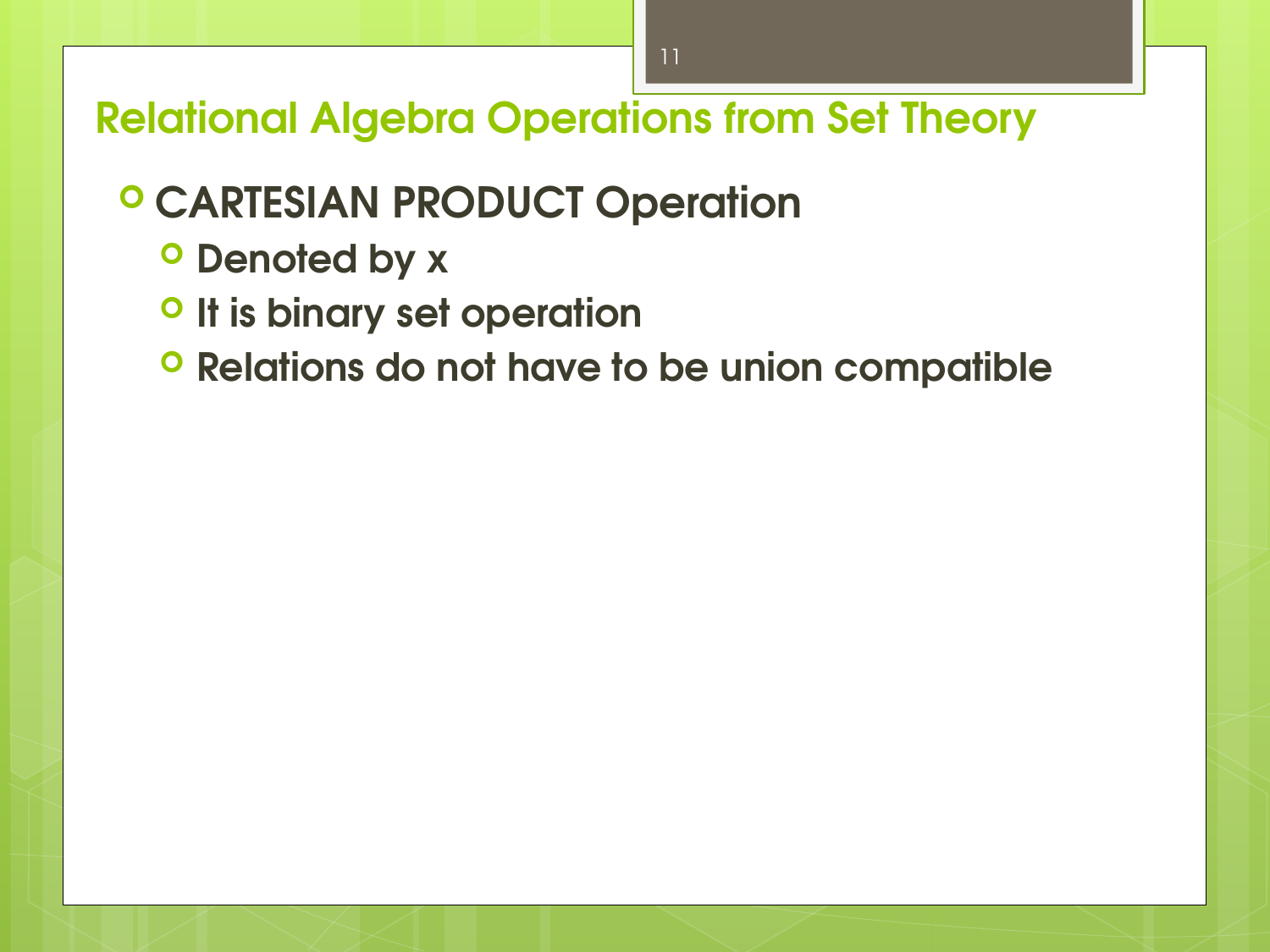

11
# Relational Algebra Operations from Set Theory
CARTESIAN PRODUCT Operation
Denoted by x
It is binary set operation
Relations do not have to be union compatible